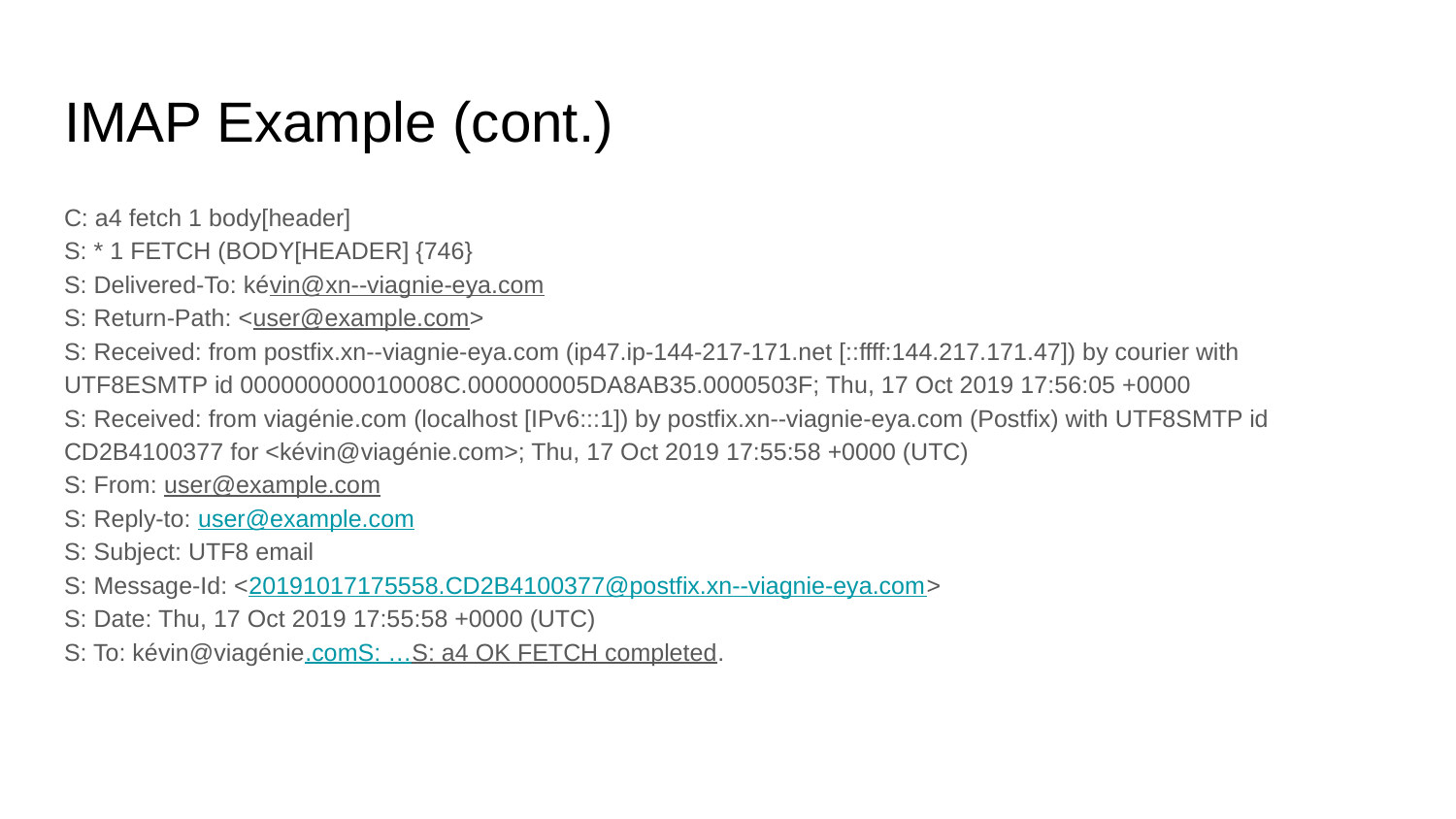

# IMAP Example (cont.)
C: a4 fetch 1 body[header]
S: * 1 FETCH (BODY[HEADER] {746}
S: Delivered-To: kévin@xn--viagnie-eya.com
S: Return-Path: <user@example.com>
S: Received: from postfix.xn--viagnie-eya.com (ip47.ip-144-217-171.net [::ffff:144.217.171.47]) by courier with UTF8ESMTP id 000000000010008C.000000005DA8AB35.0000503F; Thu, 17 Oct 2019 17:56:05 +0000
S: Received: from viagénie.com (localhost [IPv6:::1]) by postfix.xn--viagnie-eya.com (Postfix) with UTF8SMTP id CD2B4100377 for <kévin@viagénie.com>; Thu, 17 Oct 2019 17:55:58 +0000 (UTC)
S: From: user@example.com
S: Reply-to: user@example.com
S: Subject: UTF8 email
S: Message-Id: <20191017175558.CD2B4100377@postfix.xn--viagnie-eya.com>
S: Date: Thu, 17 Oct 2019 17:55:58 +0000 (UTC)
S: To: kévin@viagénie.com
S: …
S: a4 OK FETCH completed.